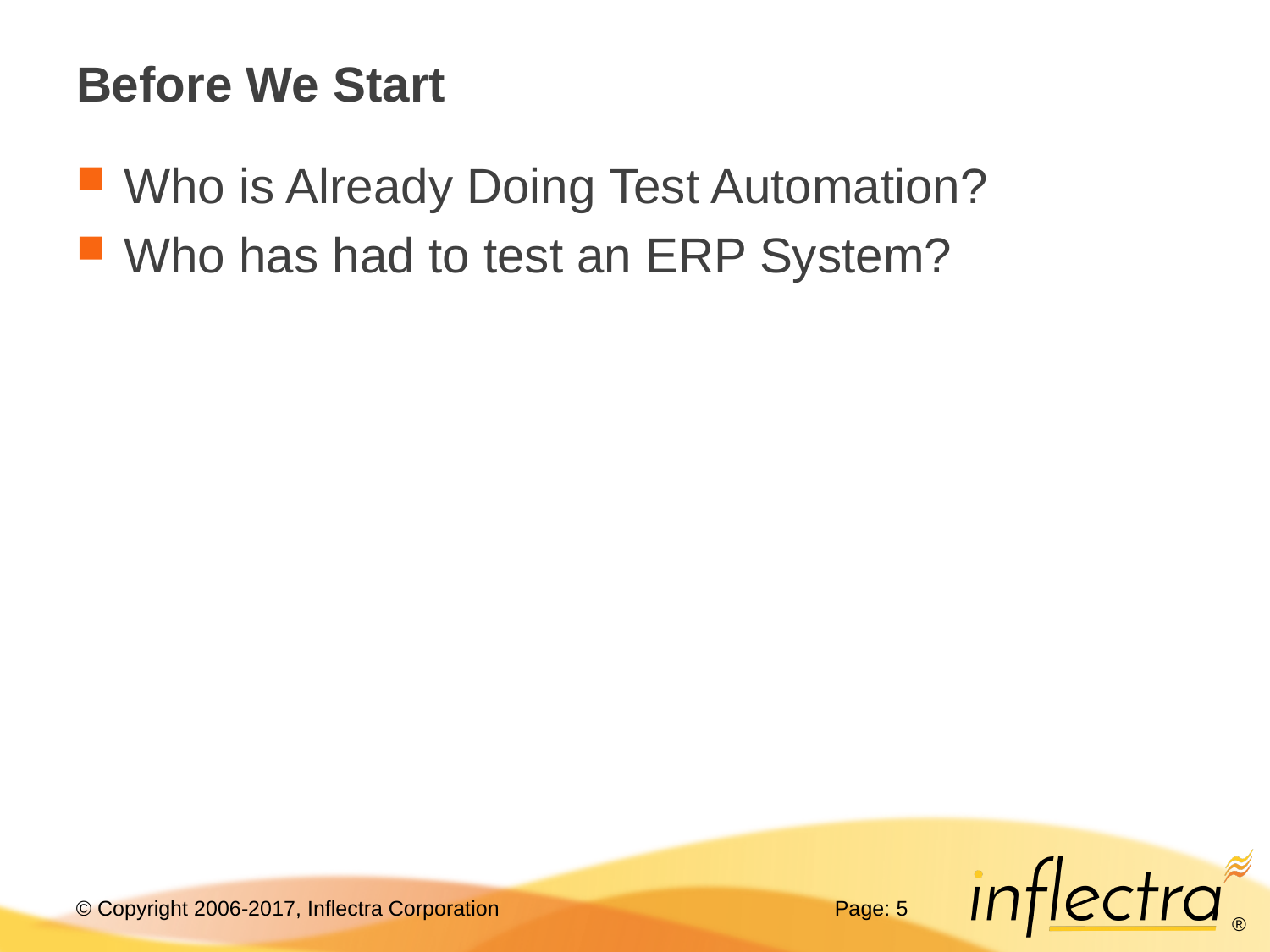

# Before We Start
Who is Already Doing Test Automation?
Who has had to test an ERP System?
Page: 5